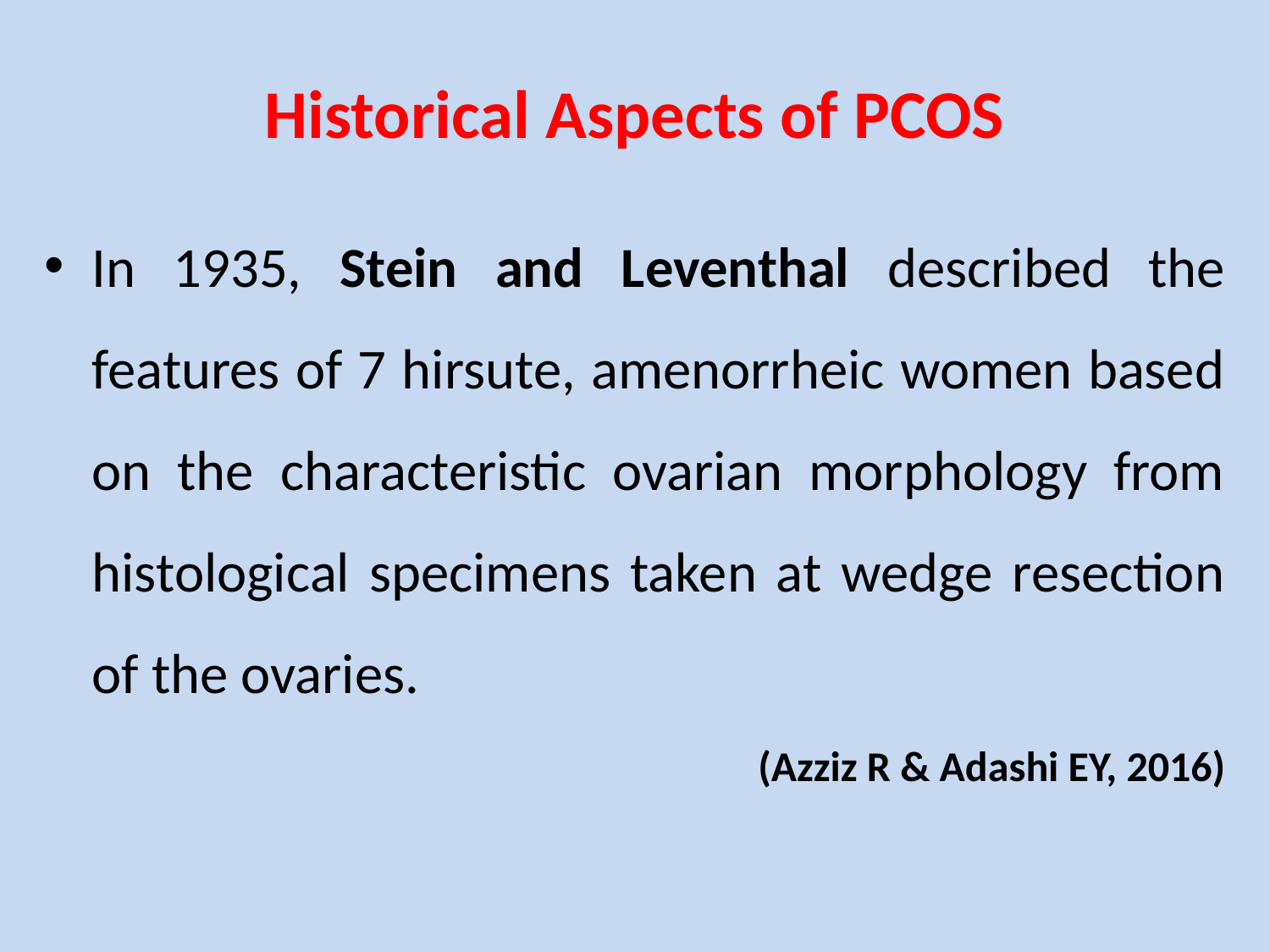

# Historical Aspects of PCOS
In 1935, Stein and Leventhal described the features of 7 hirsute, amenorrheic women based on the characteristic ovarian morphology from histological specimens taken at wedge resection of the ovaries.
(Azziz R & Adashi EY, 2016)